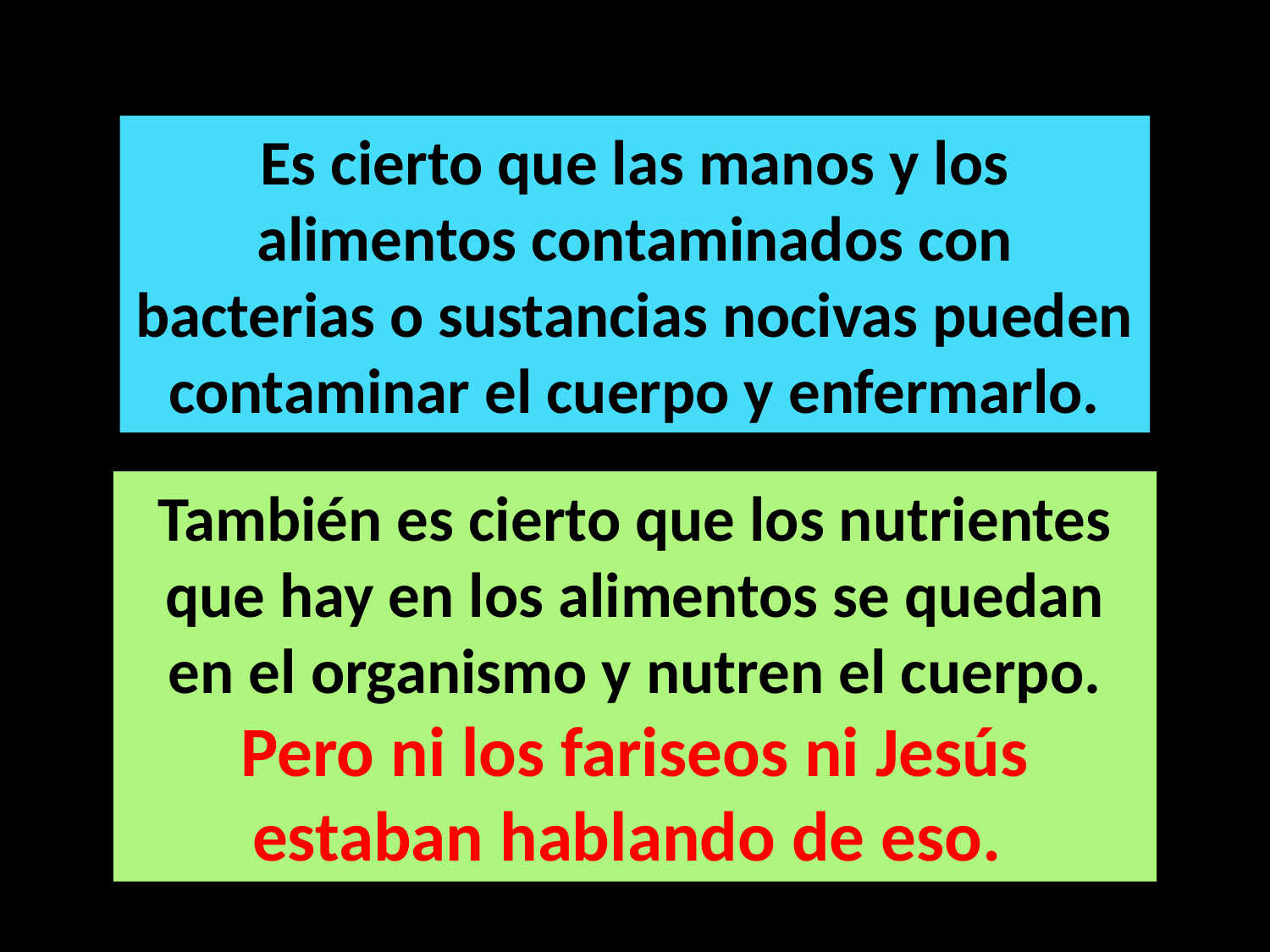

Es cierto que las manos y los alimentos contaminados con bacterias o sustancias nocivas pueden contaminar el cuerpo y enfermarlo.
También es cierto que los nutrientes que hay en los alimentos se quedan en el organismo y nutren el cuerpo. Pero ni los fariseos ni Jesús estaban hablando de eso.